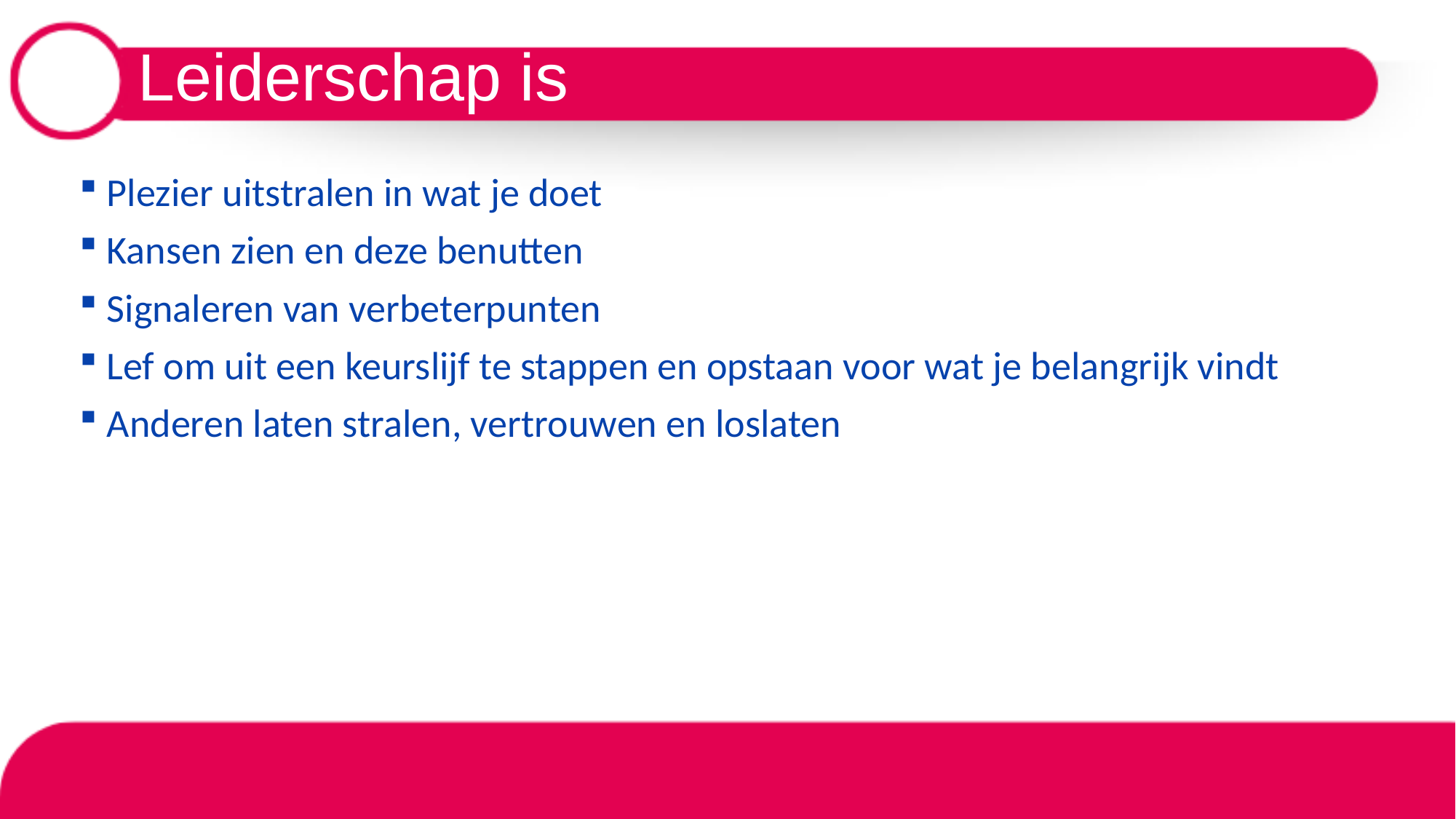

# Leiderschap is
Plezier uitstralen in wat je doet
Kansen zien en deze benutten
Signaleren van verbeterpunten
Lef om uit een keurslijf te stappen en opstaan voor wat je belangrijk vindt
Anderen laten stralen, vertrouwen en loslaten